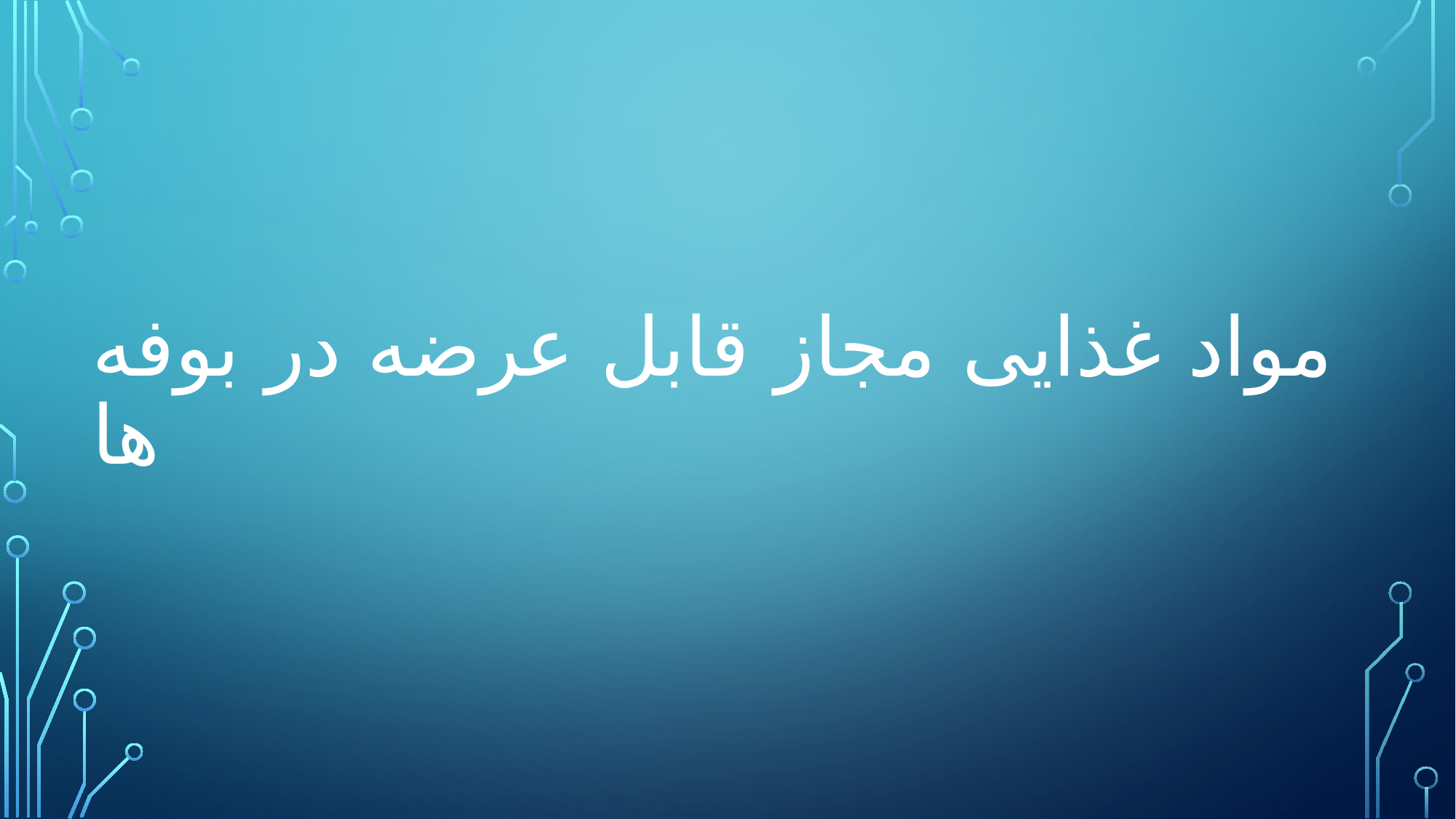

# مواد غذایی مجاز قابل عرضه در بوفه ها